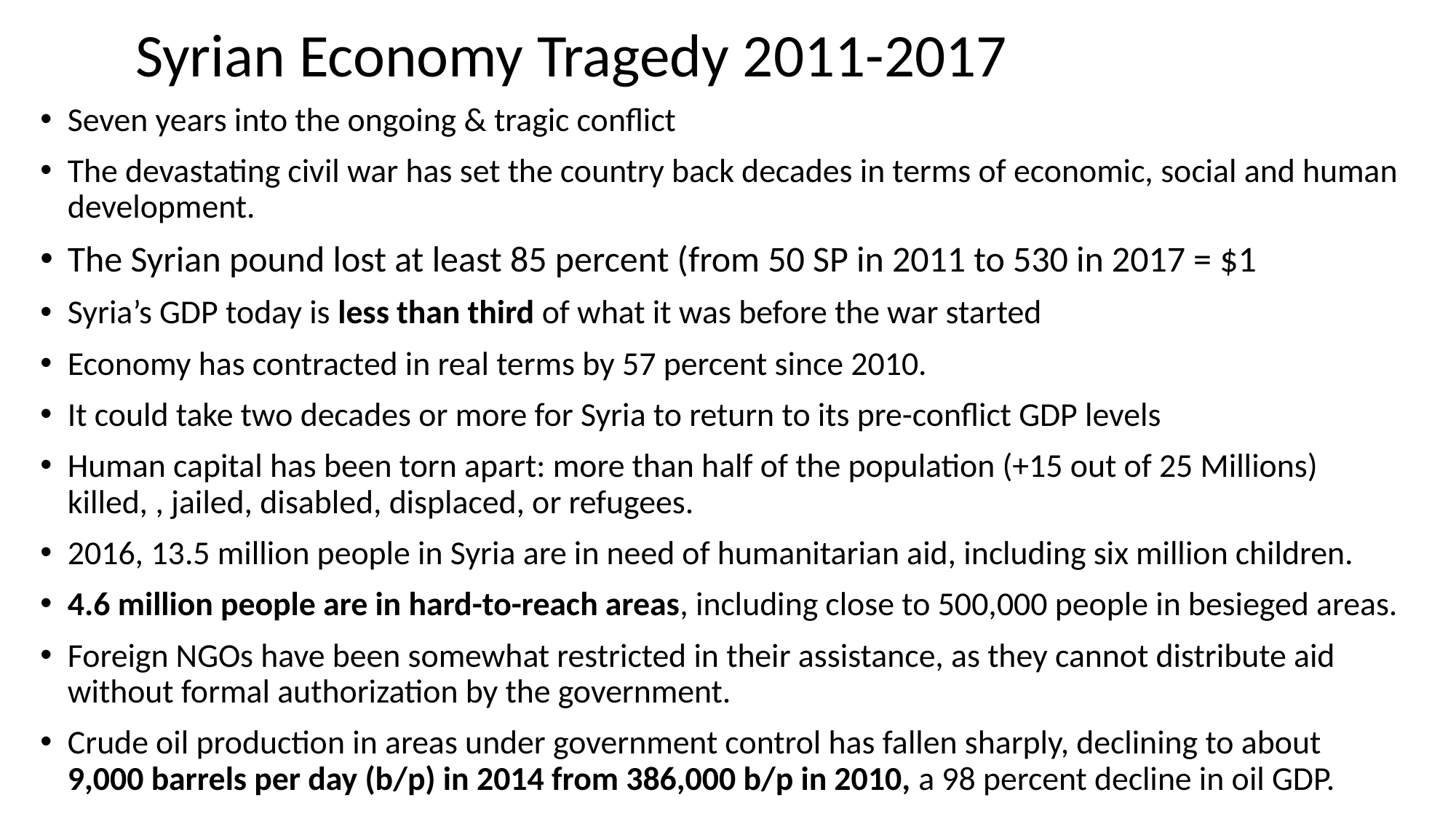

# Syrian Economy Tragedy 2011-2017
Seven years into the ongoing & tragic conflict
The devastating civil war has set the country back decades in terms of economic, social and human development.
The Syrian pound lost at least 85 percent (from 50 SP in 2011 to 530 in 2017 = $1
Syria’s GDP today is less than third of what it was before the war started
Economy has contracted in real terms by 57 percent since 2010.
It could take two decades or more for Syria to return to its pre-conflict GDP levels
Human capital has been torn apart: more than half of the population (+15 out of 25 Millions) killed, , jailed, disabled, displaced, or refugees.
2016, 13.5 million people in Syria are in need of humanitarian aid, including six million children.
4.6 million people are in hard-to-reach areas, including close to 500,000 people in besieged areas.
Foreign NGOs have been somewhat restricted in their assistance, as they cannot distribute aid without formal authorization by the government.
Crude oil production in areas under government control has fallen sharply, declining to about 9,000 barrels per day (b/p) in 2014 from 386,000 b/p in 2010, a 98 percent decline in oil GDP.